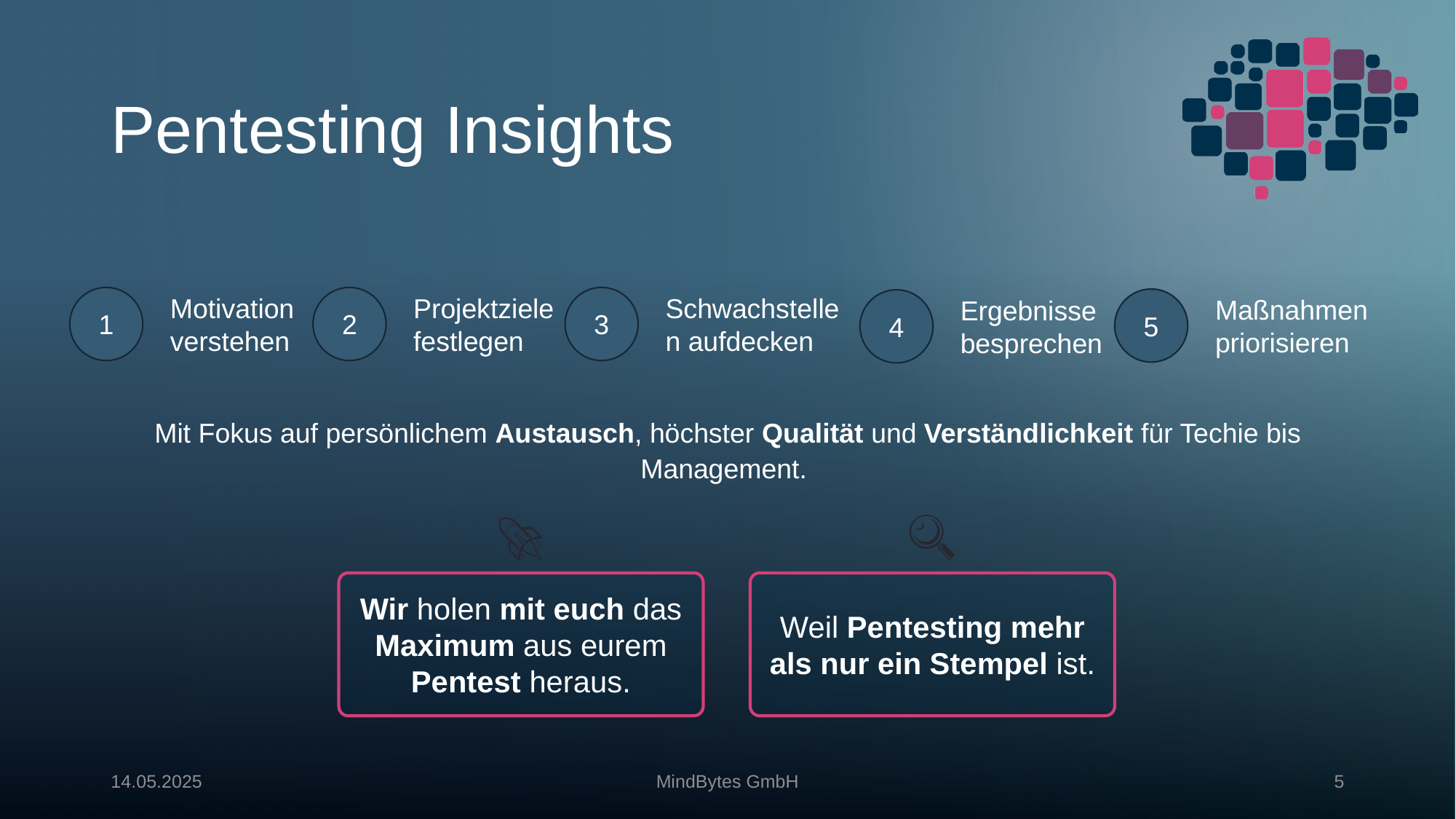

# Pentesting Insights
Motivation verstehen
1
Projektziele festlegen
2
Schwachstellen aufdecken
3
Maßnahmen priorisieren
5
Ergebnisse besprechen
4
Mit Fokus auf persönlichem Austausch, höchster Qualität und Verständlichkeit für Techie bis Management.

🔍
🚀
Wir holen mit euch das Maximum aus eurem Pentest heraus.
Weil Pentesting mehr
als nur ein Stempel ist.
14.05.2025
MindBytes GmbH
5